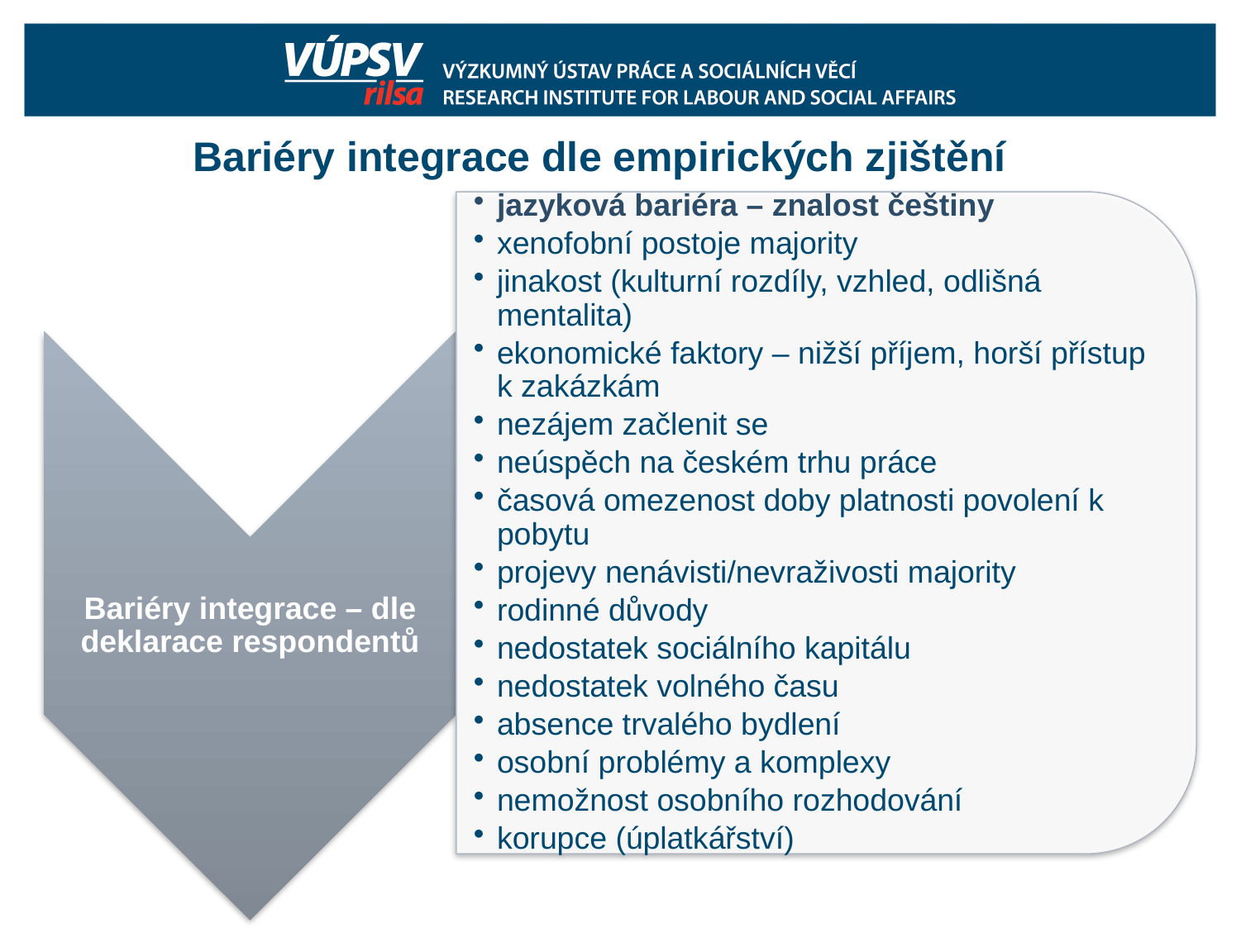

Bariéry integrace dle empirických zjištění
Bariéry integrace – dle deklarace respondentů
jazyková bariéra – znalost češtiny
xenofobní postoje majority
jinakost (kulturní rozdíly, vzhled, odlišná mentalita)
ekonomické faktory – nižší příjem, horší přístup k zakázkám
nezájem začlenit se
neúspěch na českém trhu práce
časová omezenost doby platnosti povolení k pobytu
projevy nenávisti/nevraživosti majority
rodinné důvody
nedostatek sociálního kapitálu
nedostatek volného času
absence trvalého bydlení
osobní problémy a komplexy
nemožnost osobního rozhodování
korupce (úplatkářství)